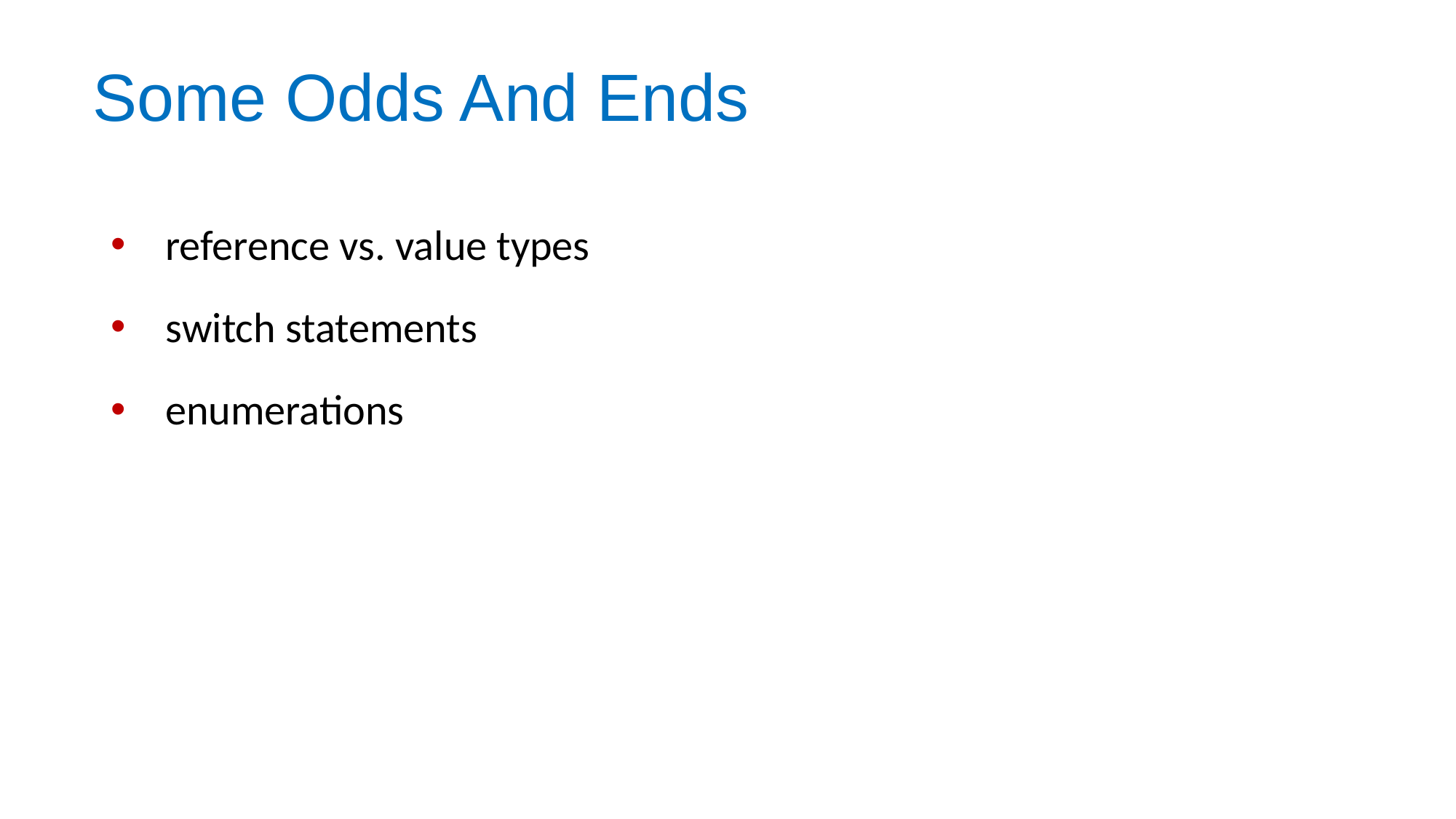

# Some Odds And Ends
reference vs. value types
switch statements
enumerations